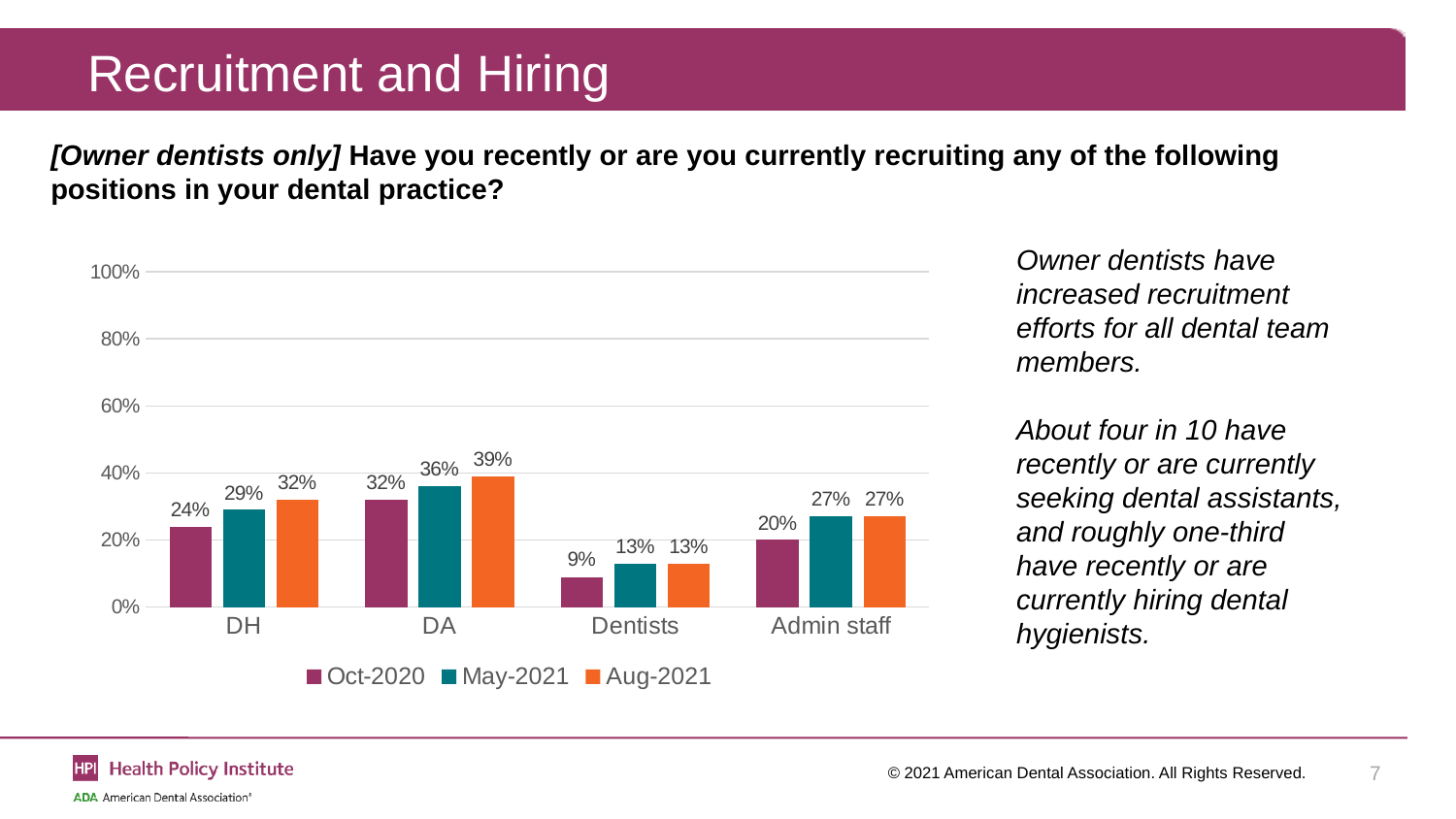

# Recruitment and Hiring
[Owner dentists only] Have you recently or are you currently recruiting any of the following positions in your dental practice?
Owner dentists have increased recruitment efforts for all dental team members.

About four in 10 have recently or are currently seeking dental assistants, and roughly one-third have recently or are currently hiring dental hygienists.

### Chart

| Category | Oct-2020 | May-2021 | Aug-2021 |
|---|---|---|---|
| DH | 0.24 | 0.29 | 0.32 |
| DA | 0.32 | 0.36 | 0.39 |
| Dentists | 0.09 | 0.13 | 0.13 |
| Admin staff | 0.2 | 0.27 | 0.27 |